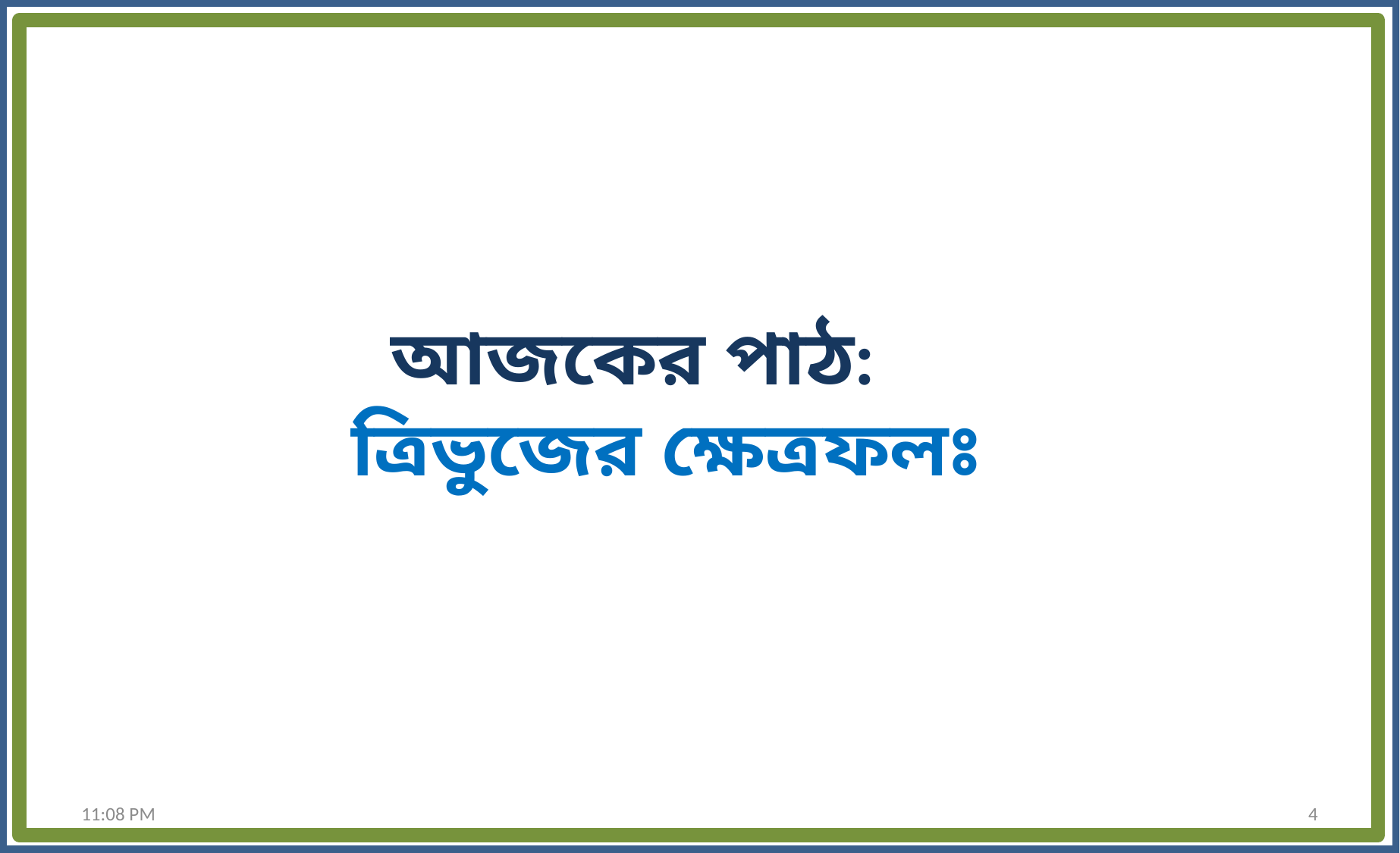

আজকের পাঠ:
ত্রিভুজের ক্ষেত্রফলঃ
11:08 PM
4